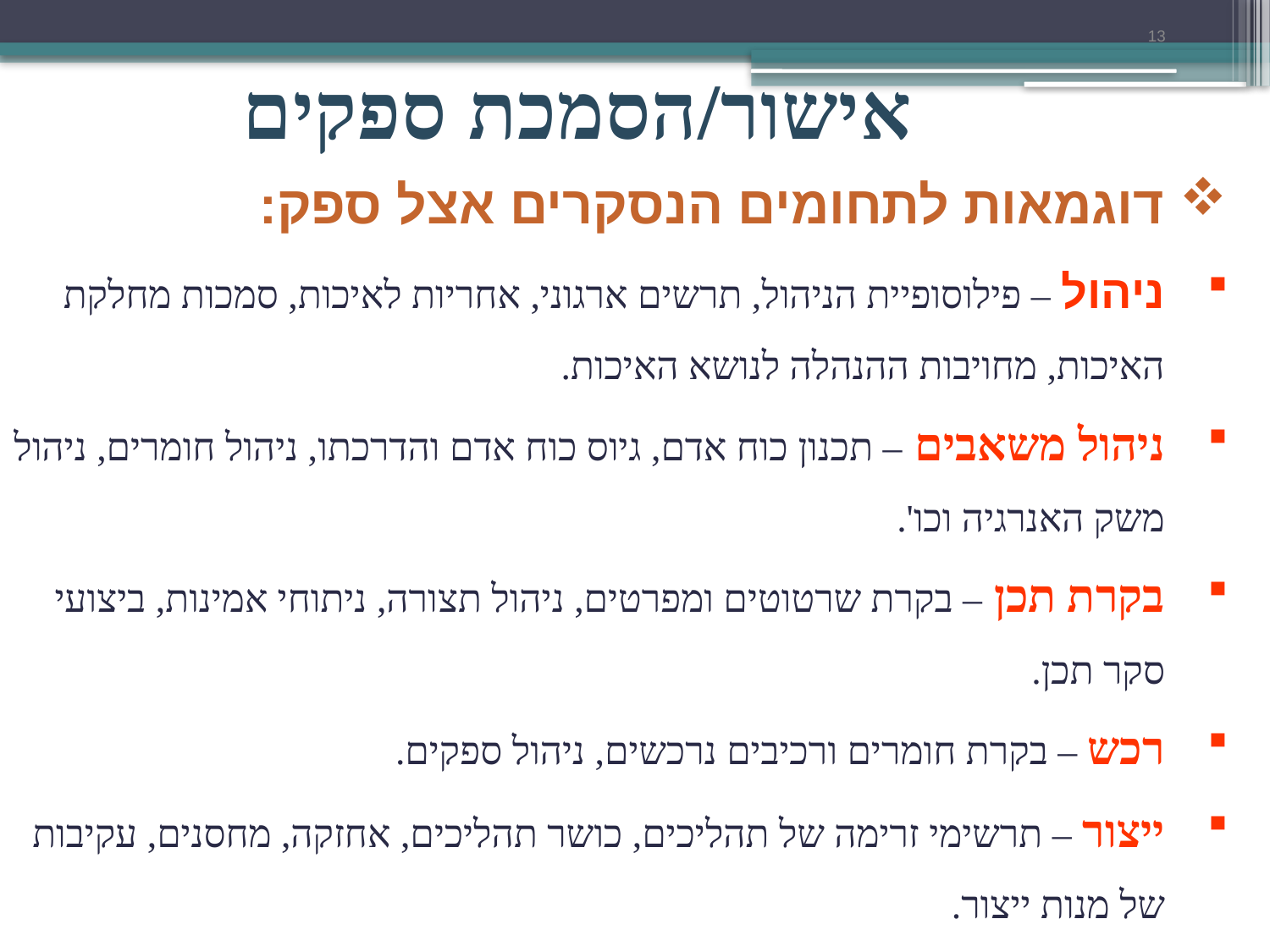

13
אישור/הסמכת ספקים

דוגמאות לתחומים הנסקרים אצל ספק:
ניהול – פילוסופיית הניהול, תרשים ארגוני, אחריות לאיכות, סמכות מחלקת האיכות, מחויבות ההנהלה לנושא האיכות.
ניהול משאבים – תכנון כוח אדם, גיוס כוח אדם והדרכתו, ניהול חומרים, ניהול משק האנרגיה וכו'.
בקרת תכן – בקרת שרטוטים ומפרטים, ניהול תצורה, ניתוחי אמינות, ביצועי סקר תכן.
רכש – בקרת חומרים ורכיבים נרכשים, ניהול ספקים.
ייצור – תרשימי זרימה של תהליכים, כושר תהליכים, אחזקה, מחסנים, עקיבות של מנות ייצור.
תוצאות האיכות – נתוני איכות בפועל, שביעות רצון לקוחות, ניהול תוכניות איכות.